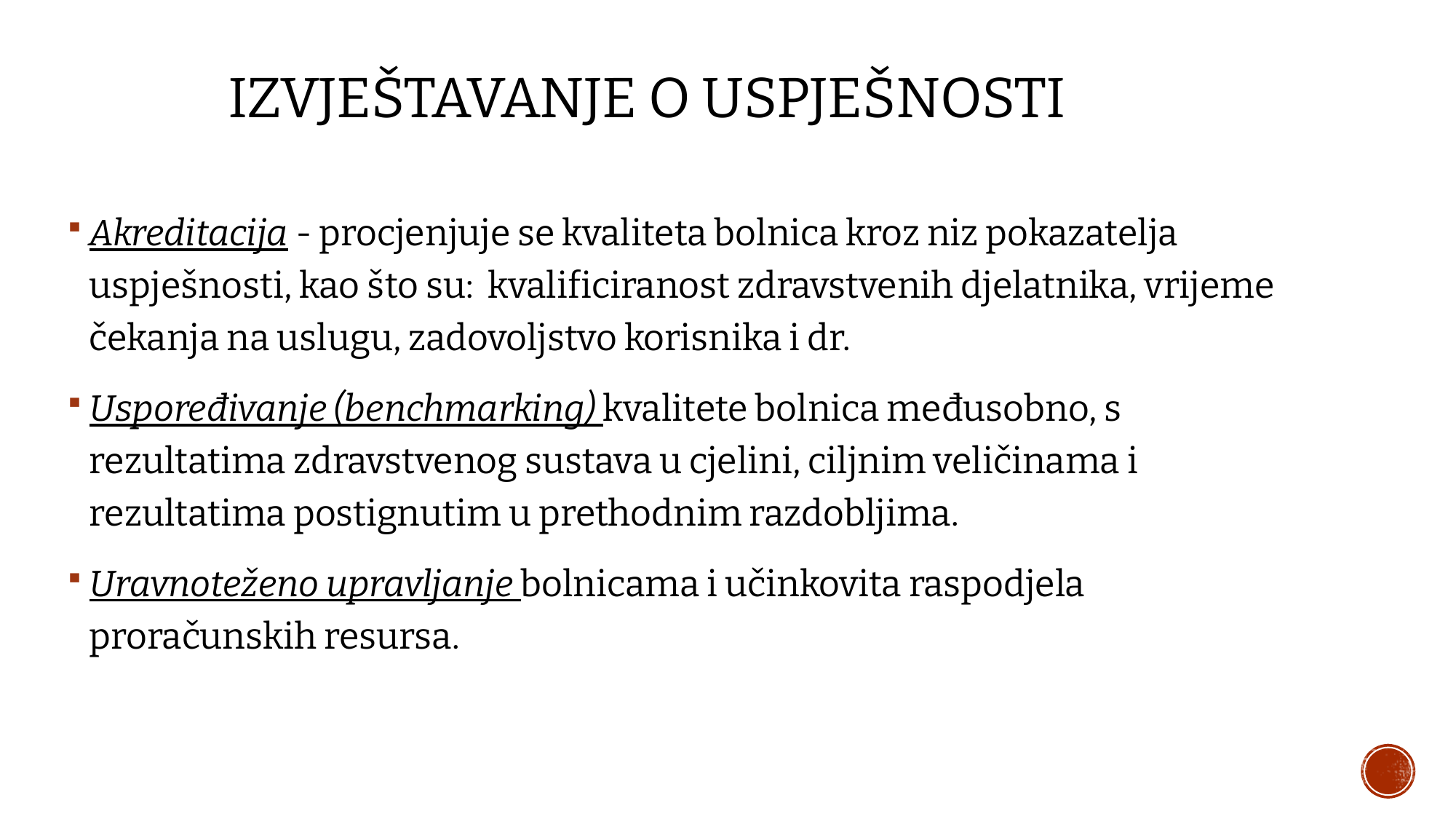

# Izvještavanje o uspješnosti
Akreditacija - procjenjuje se kvaliteta bolnica kroz niz pokazatelja uspješnosti, kao što su:  kvalificiranost zdravstvenih djelatnika, vrijeme čekanja na uslugu, zadovoljstvo korisnika i dr.
Uspoređivanje (benchmarking) kvalitete bolnica međusobno, s rezultatima zdravstvenog sustava u cjelini, ciljnim veličinama i rezultatima postignutim u prethodnim razdobljima.
Uravnoteženo upravljanje bolnicama i učinkovita raspodjela proračunskih resursa.